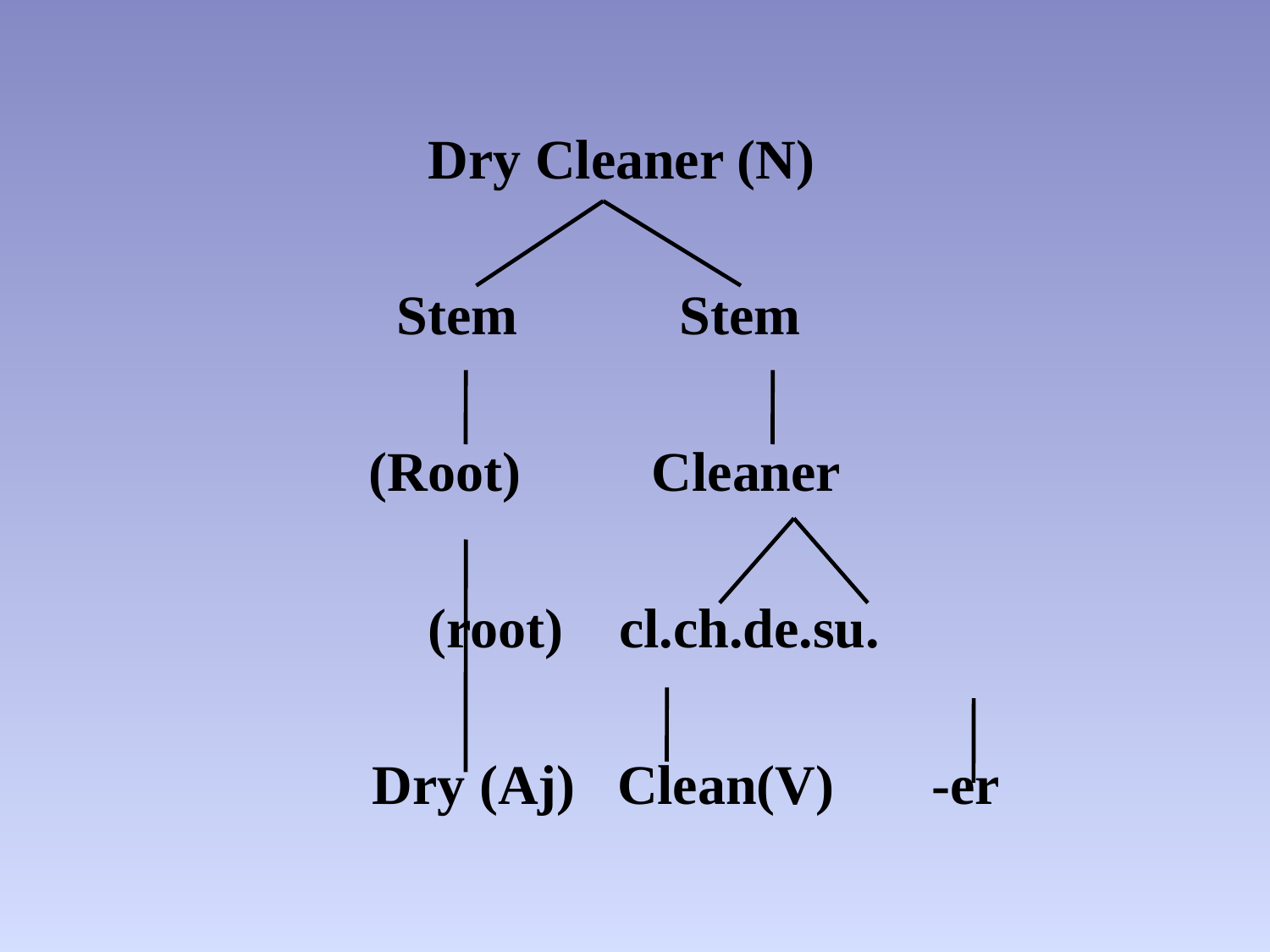

Dry Cleaner (N)

     Stem	     Stem

   (Root)	   Cleaner

 			     (root)    cl.ch.de.su.

	 Dry (Aj)   Clean(V)       -er